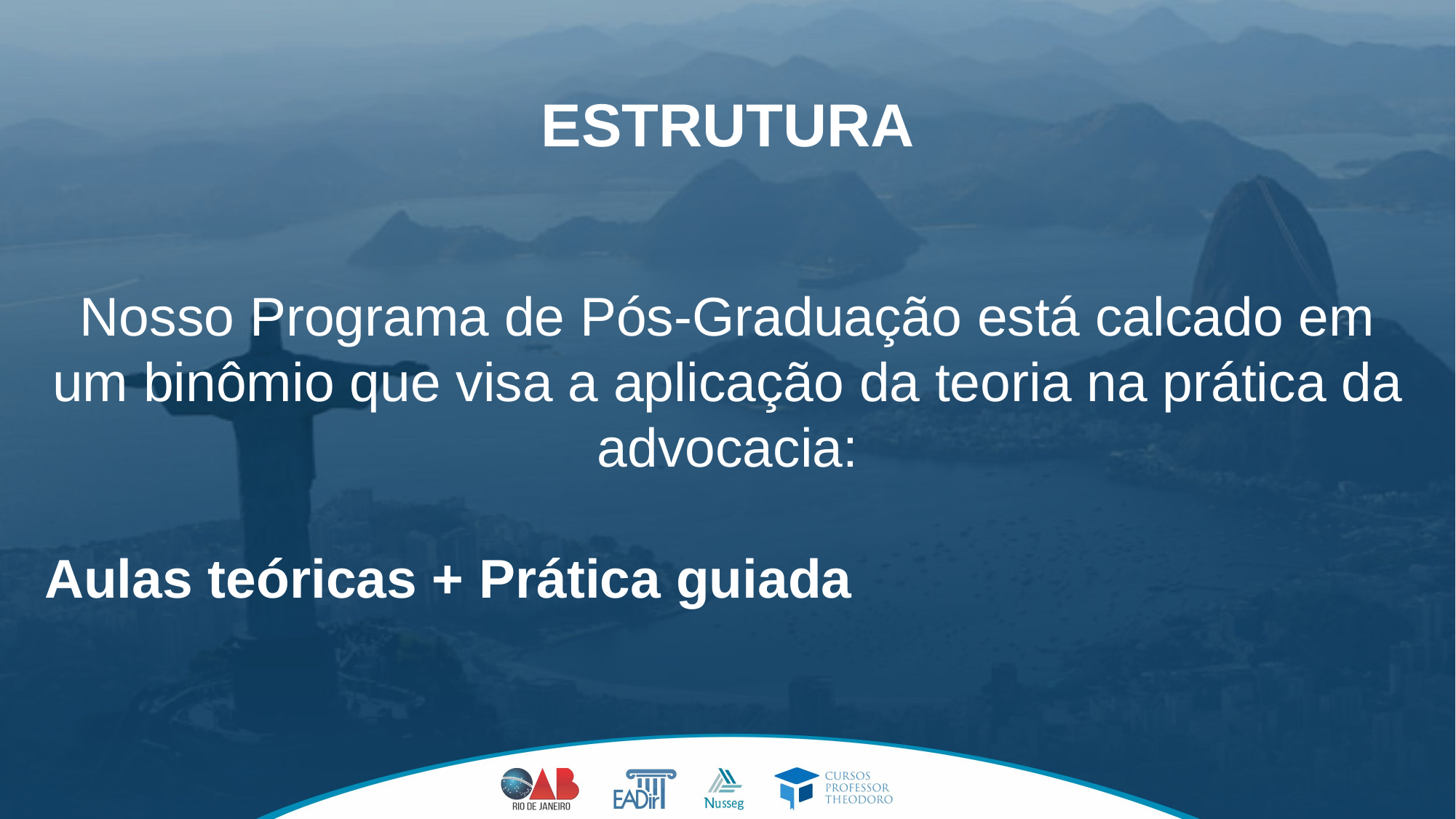

# ESTRUTURA
Nosso Programa de Pós-Graduação está calcado em um binômio que visa a aplicação da teoria na prática da advocacia:

Aulas teóricas + Prática guiada